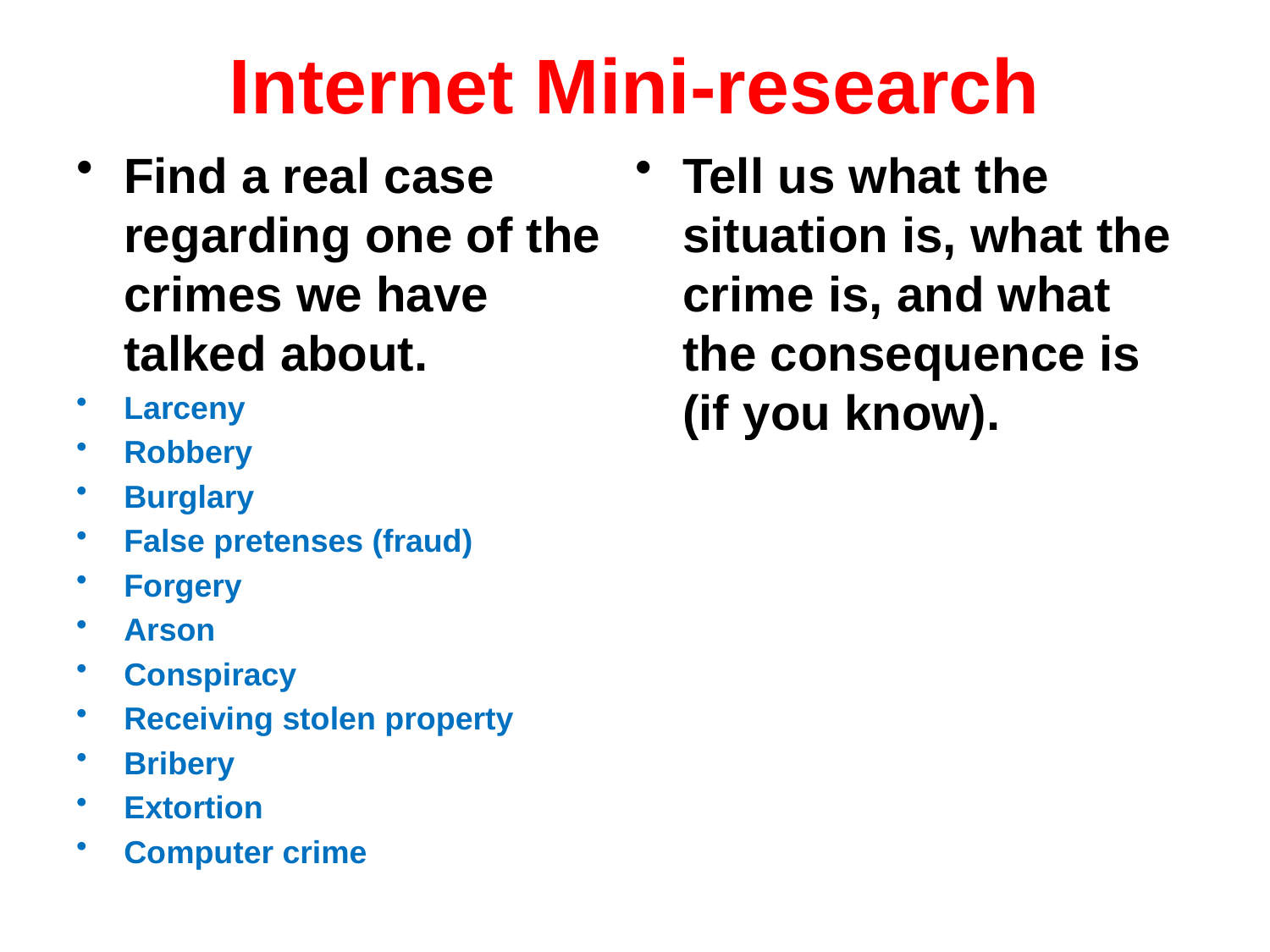

# Internet Mini-research
Find a real case regarding one of the crimes we have talked about.
Larceny
Robbery
Burglary
False pretenses (fraud)
Forgery
Arson
Conspiracy
Receiving stolen property
Bribery
Extortion
Computer crime
Tell us what the situation is, what the crime is, and what the consequence is (if you know).